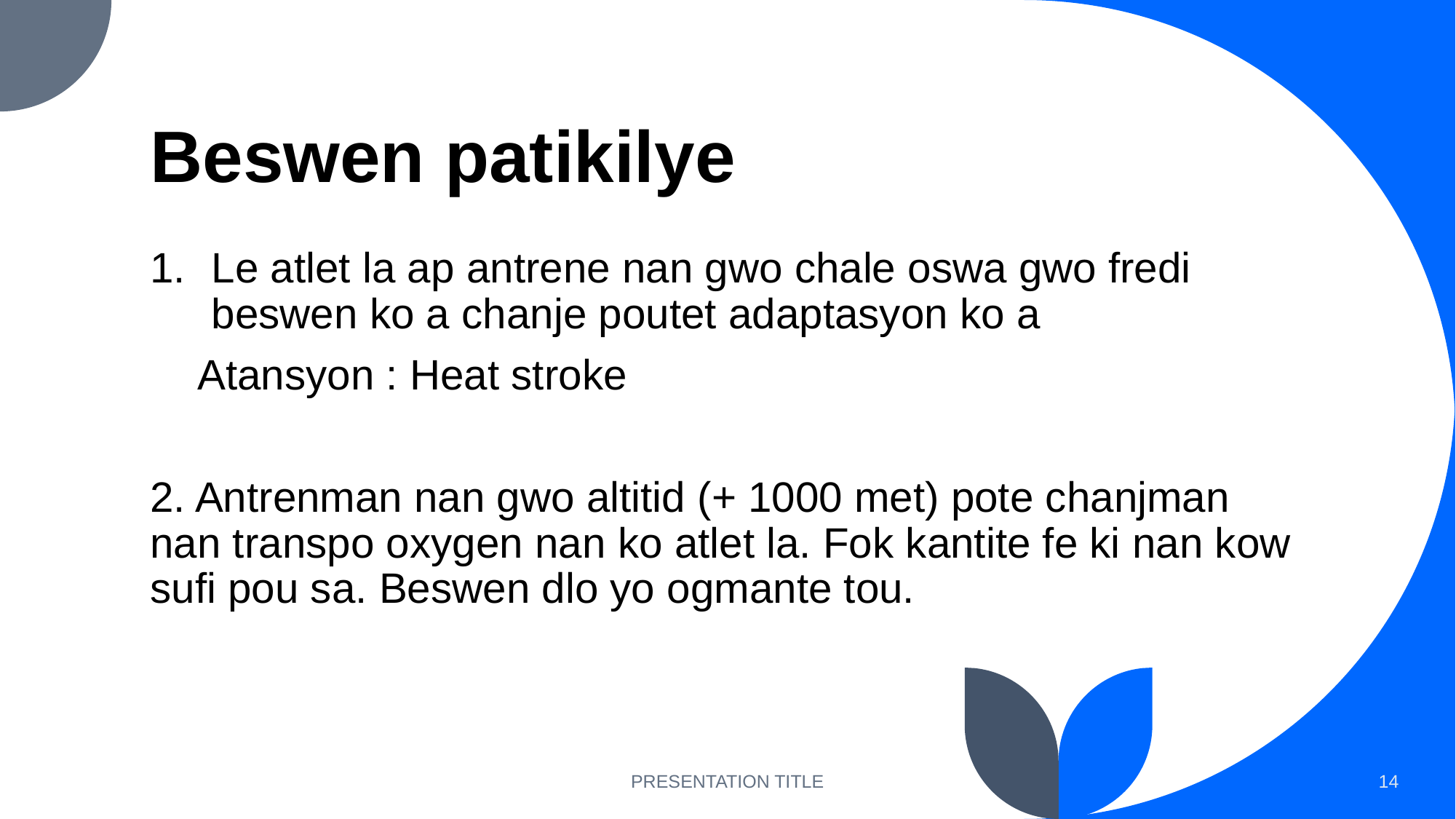

# Beswen patikilye
Le atlet la ap antrene nan gwo chale oswa gwo fredi beswen ko a chanje poutet adaptasyon ko a
    Atansyon : Heat stroke

2. Antrenman nan gwo altitid (+ 1000 met) pote chanjman nan transpo oxygen nan ko atlet la. Fok kantite fe ki nan kow sufi pou sa. Beswen dlo yo ogmante tou.

PRESENTATION TITLE
14